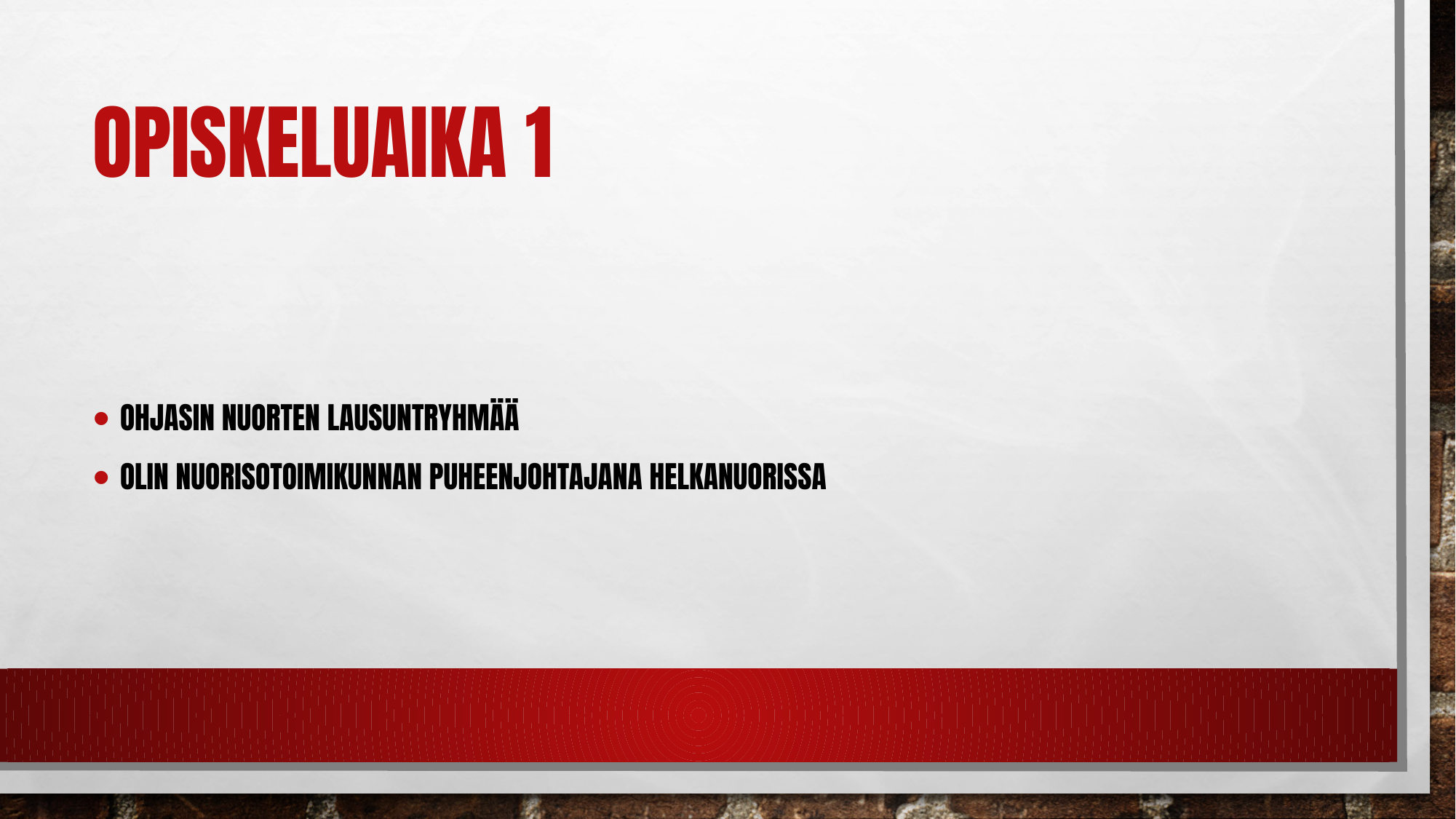

# Opiskeluaika 1
Ohjasin nuorten lausuntryhmää
Olin nuorisotoimikunnan puheenjohtajana helkanuorissa